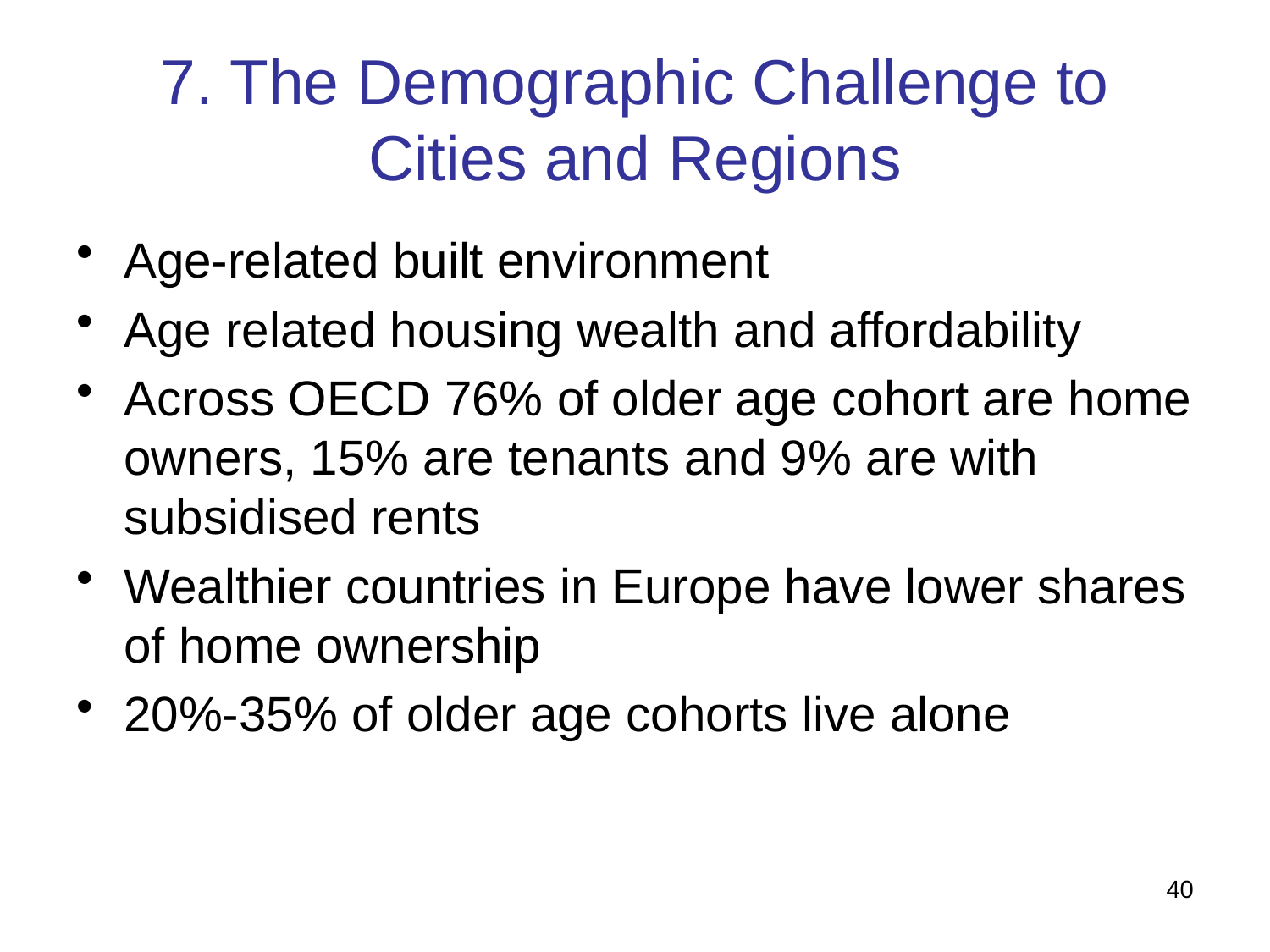

# 7. The Demographic Challenge to Cities and Regions
Age-related built environment
Age related housing wealth and affordability
Across OECD 76% of older age cohort are home owners, 15% are tenants and 9% are with subsidised rents
Wealthier countries in Europe have lower shares of home ownership
20%-35% of older age cohorts live alone

40